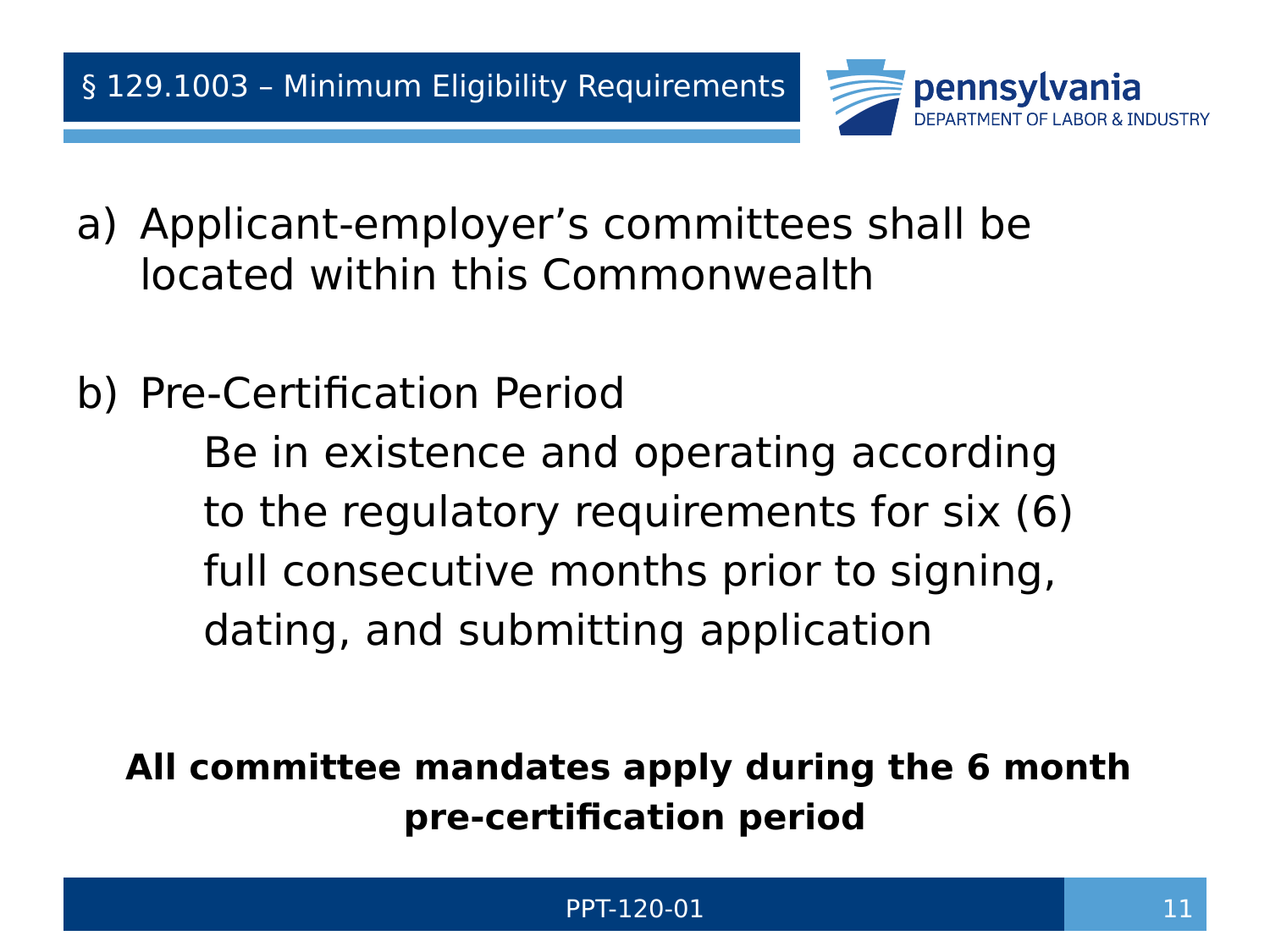

# § 129.1003 – Minimum Eligibility Requirements
Applicant-employer’s committees shall be       located within this Commonwealth

Pre-Certification Period
	Be in existence and operating according
	to the regulatory requirements for six (6)
	full consecutive months prior to signing,
	dating, and submitting application

All committee mandates apply during the 6 month
pre-certification period
PPT-120-01
11